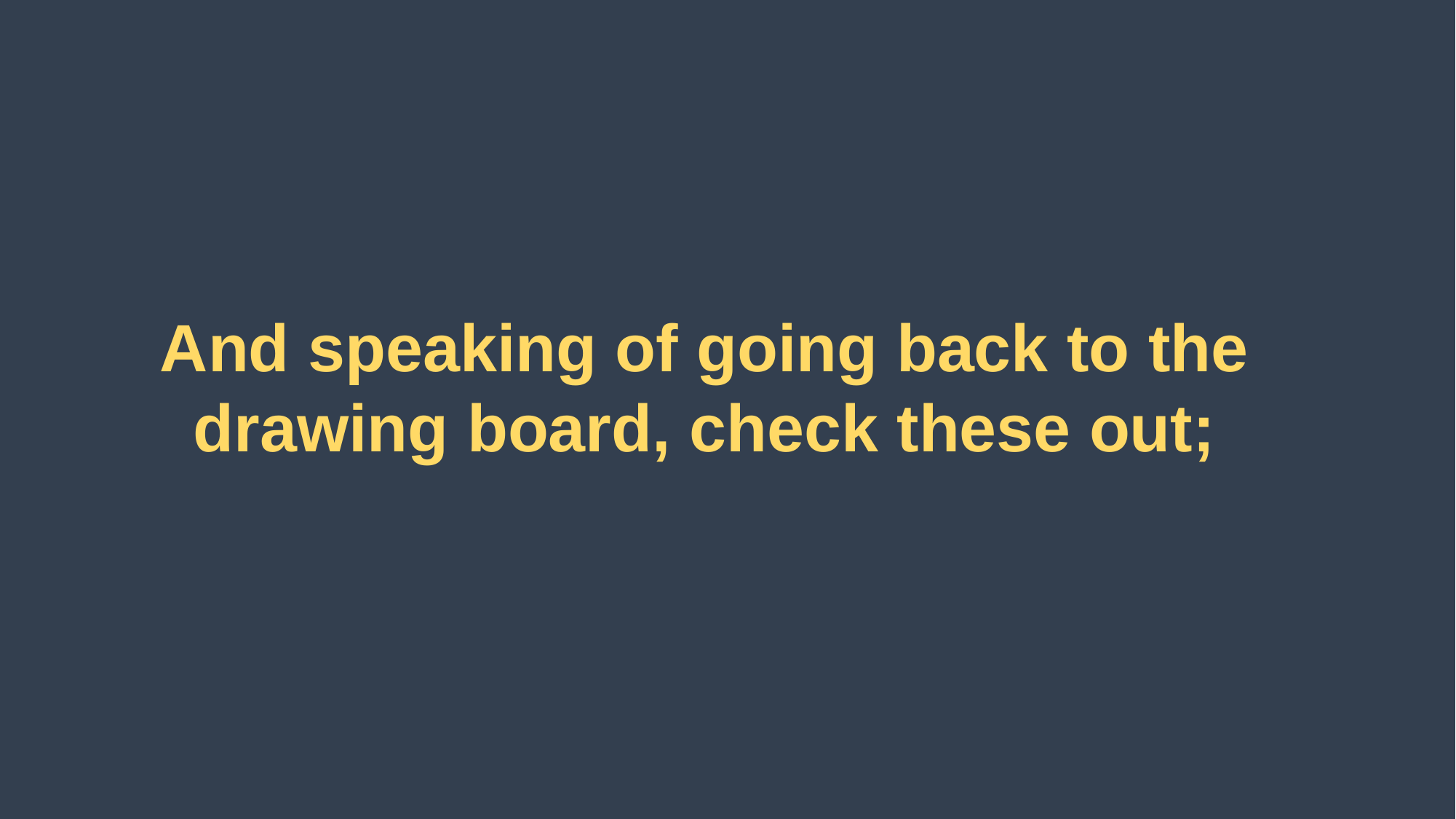

And speaking of going back to the drawing board, check these out;